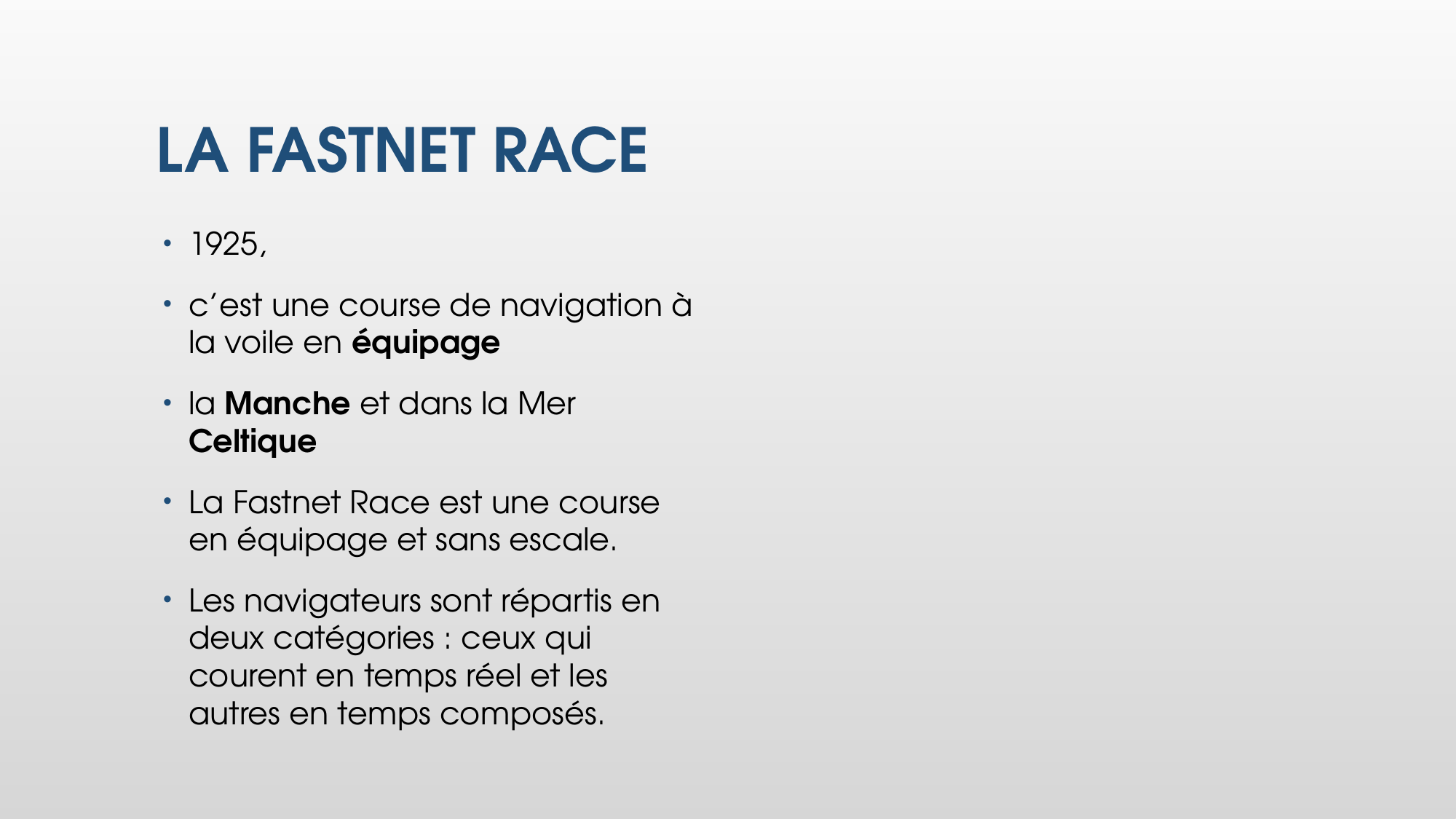

# La Fastnet Race
1925,
c’est une course de navigation à la voile en équipage
la Manche et dans la Mer Celtique
La Fastnet Race est une course en équipage et sans escale.
Les navigateurs sont répartis en deux catégories : ceux qui courent en temps réel et les autres en temps composés.